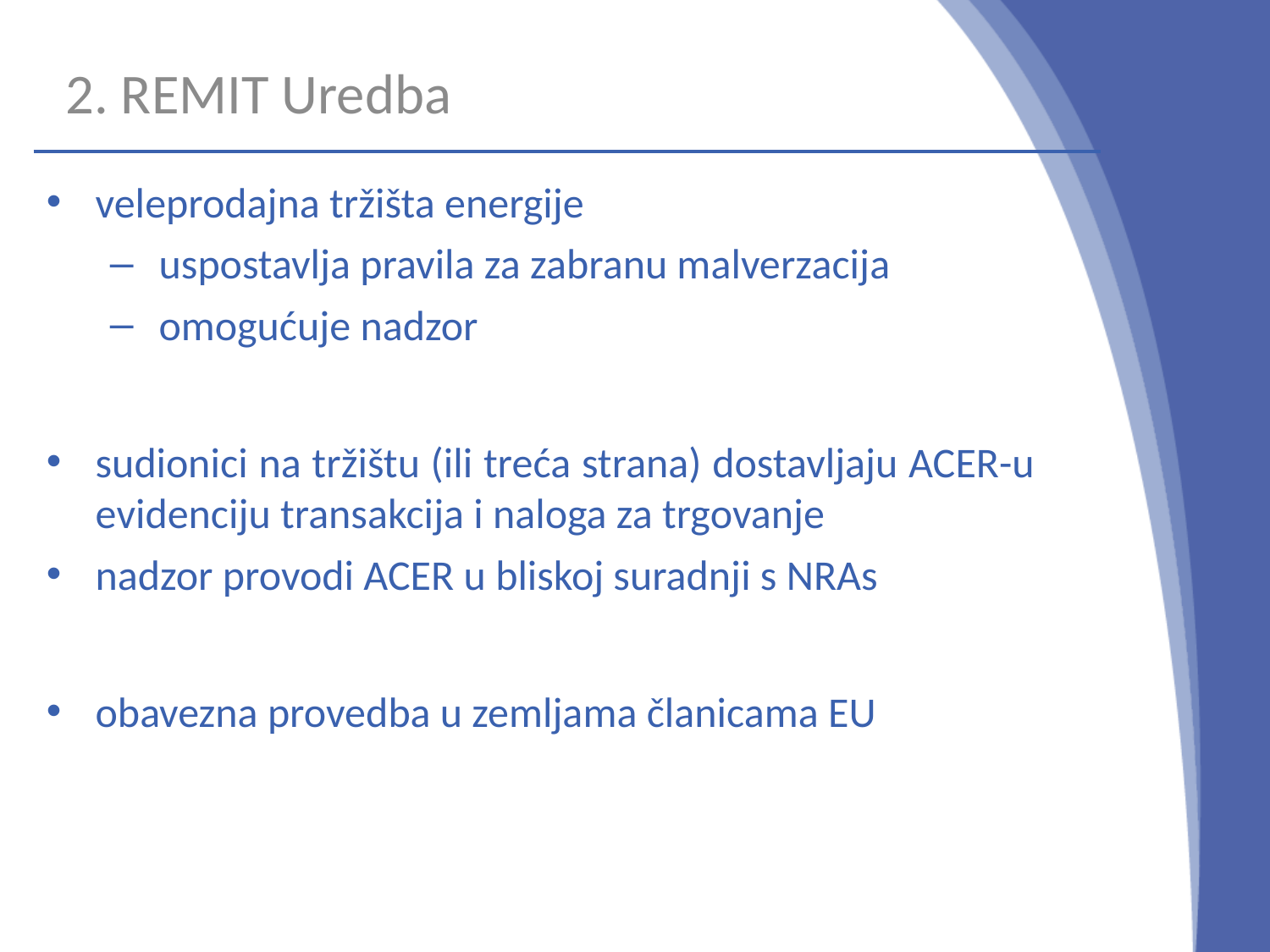

2. REMIT Uredba
veleprodajna tržišta energije
uspostavlja pravila za zabranu malverzacija
omogućuje nadzor

sudionici na tržištu (ili treća strana) dostavljaju ACER-u evidenciju transakcija i naloga za trgovanje
nadzor provodi ACER u bliskoj suradnji s NRAs

obavezna provedba u zemljama članicama EU